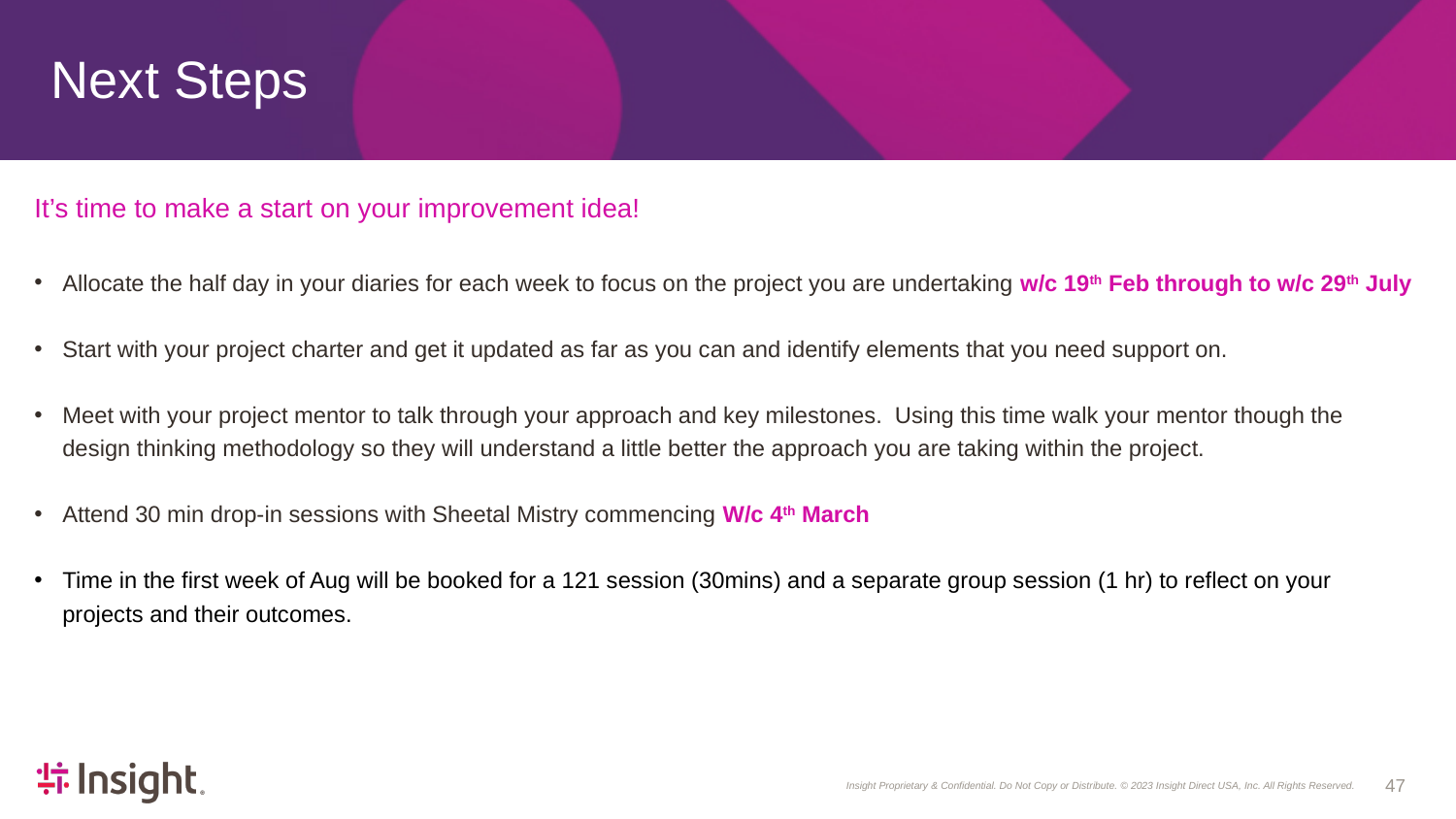

# Next Steps
It’s time to make a start on your improvement idea!

Allocate the half day in your diaries for each week to focus on the project you are undertaking w/c 19th Feb through to w/c 29th July

Start with your project charter and get it updated as far as you can and identify elements that you need support on.

Meet with your project mentor to talk through your approach and key milestones.  Using this time walk your mentor though the design thinking methodology so they will understand a little better the approach you are taking within the project.

Attend 30 min drop-in sessions with Sheetal Mistry commencing W/c 4th March

Time in the first week of Aug will be booked for a 121 session (30mins) and a separate group session (1 hr) to reflect on your projects and their outcomes.

5. Ice Breaker
6. Timer